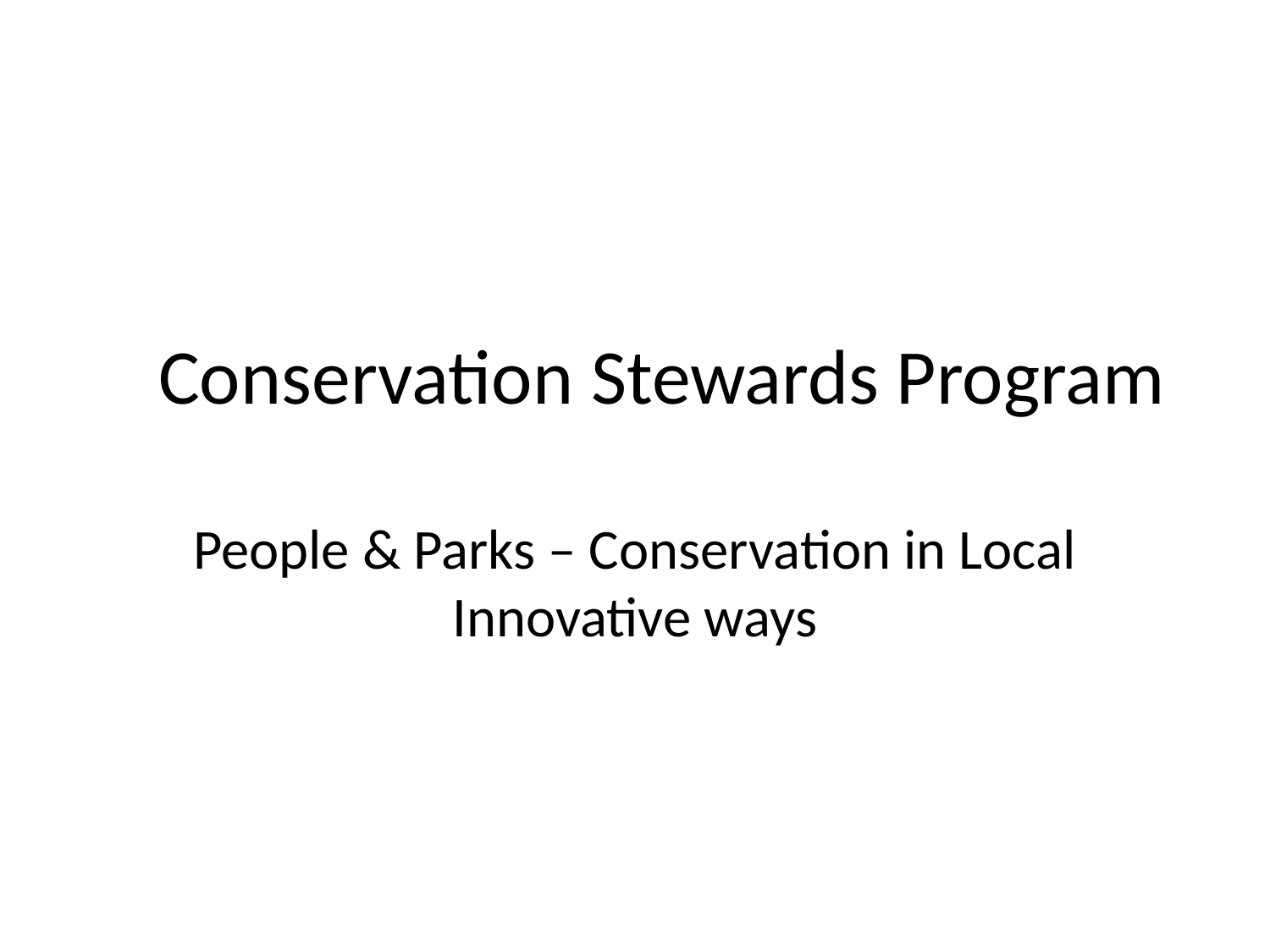

# Conservation Stewards Program
People & Parks – Conservation in Local Innovative ways